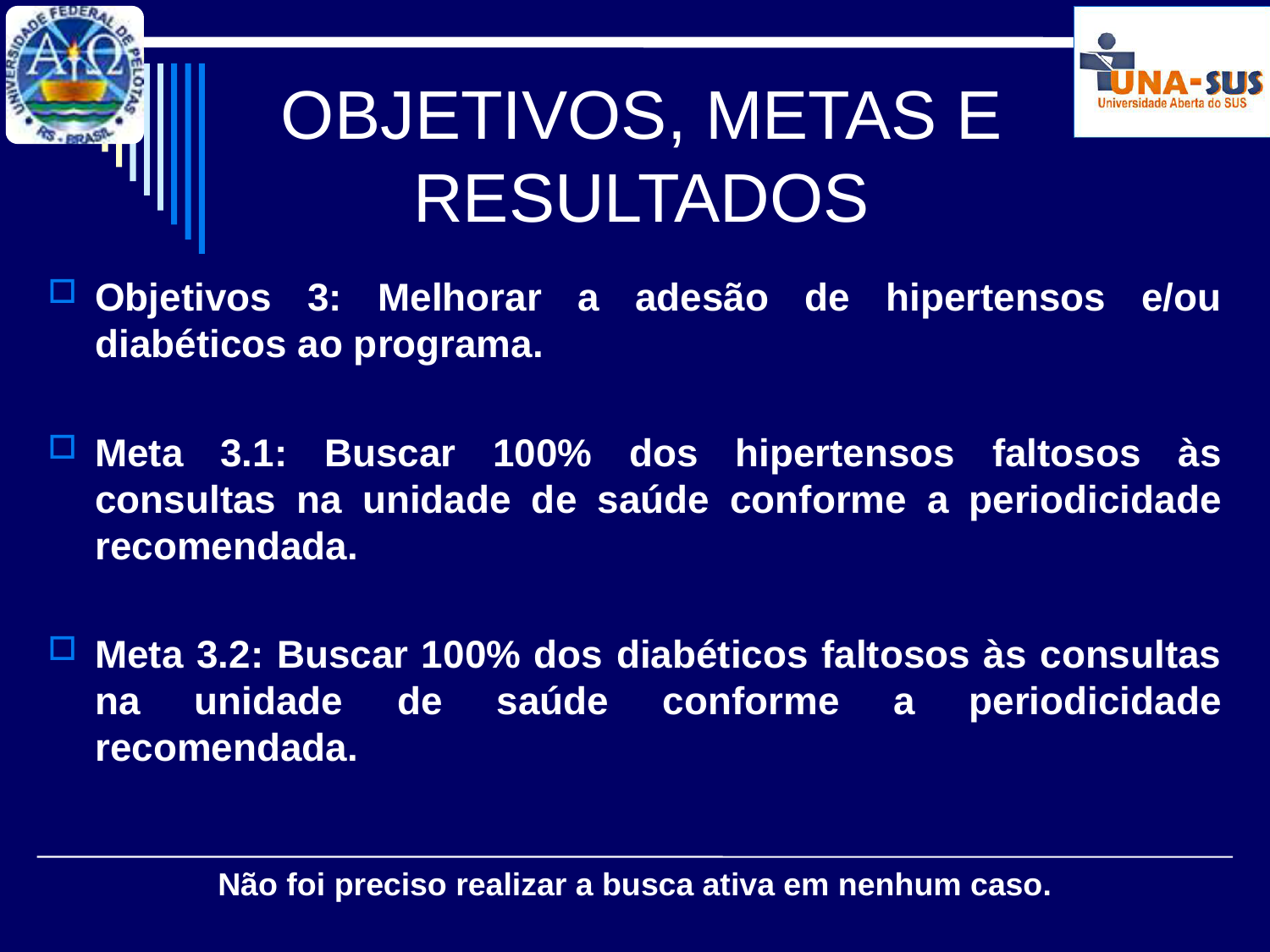

# OBJETIVOS, METAS E RESULTADOS
Objetivos 3: Melhorar a adesão de hipertensos e/ou diabéticos ao programa.

Meta 3.1: Buscar 100% dos hipertensos faltosos às consultas na unidade de saúde conforme a periodicidade recomendada.

Meta 3.2: Buscar 100% dos diabéticos faltosos às consultas na unidade de saúde conforme a periodicidade recomendada.

Não foi preciso realizar a busca ativa em nenhum caso.